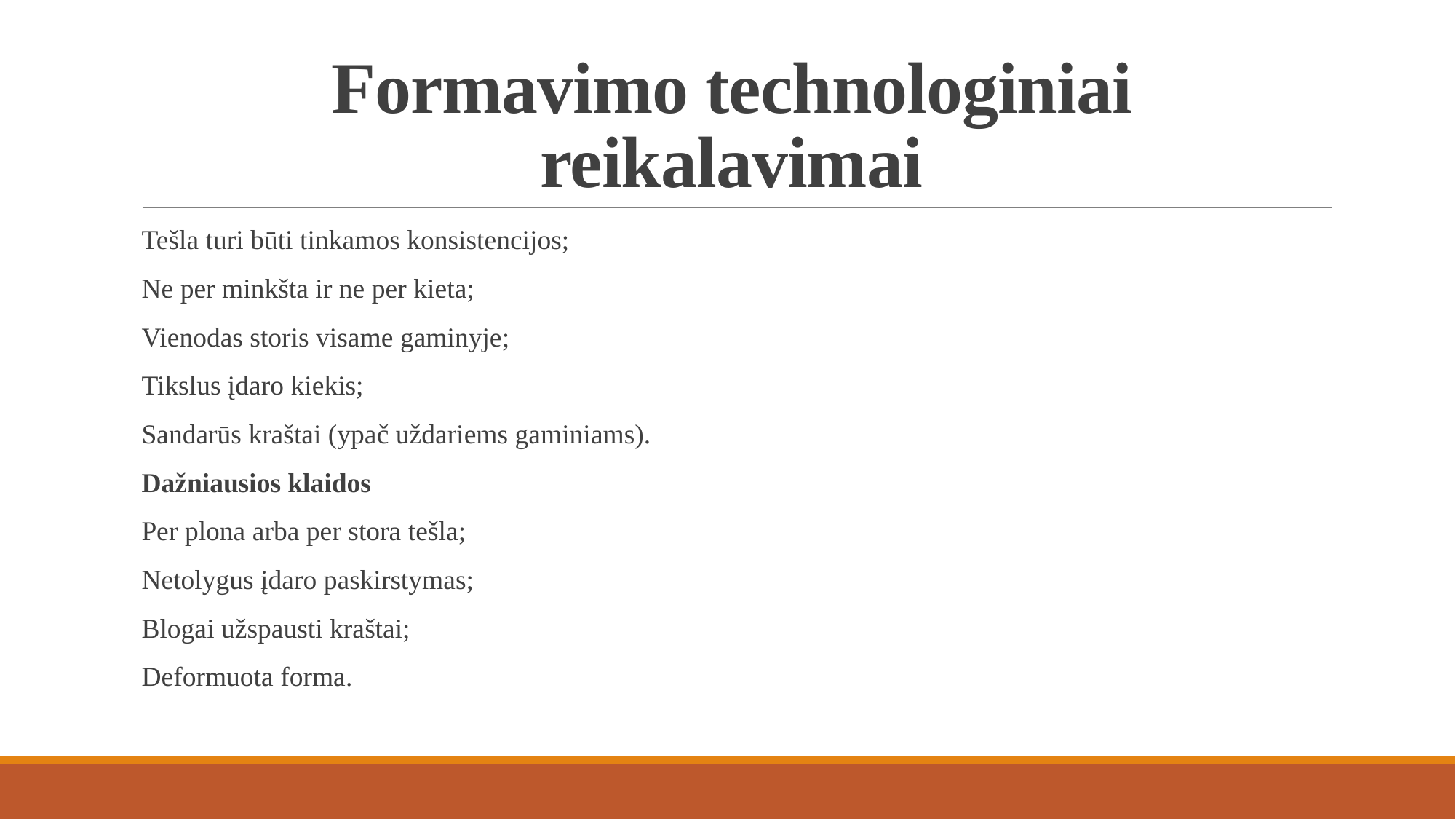

# Formavimo technologiniai reikalavimai
Tešla turi būti tinkamos konsistencijos;
Ne per minkšta ir ne per kieta;
Vienodas storis visame gaminyje;
Tikslus įdaro kiekis;
Sandarūs kraštai (ypač uždariems gaminiams).
Dažniausios klaidos
Per plona arba per stora tešla;
Netolygus įdaro paskirstymas;
Blogai užspausti kraštai;
Deformuota forma.